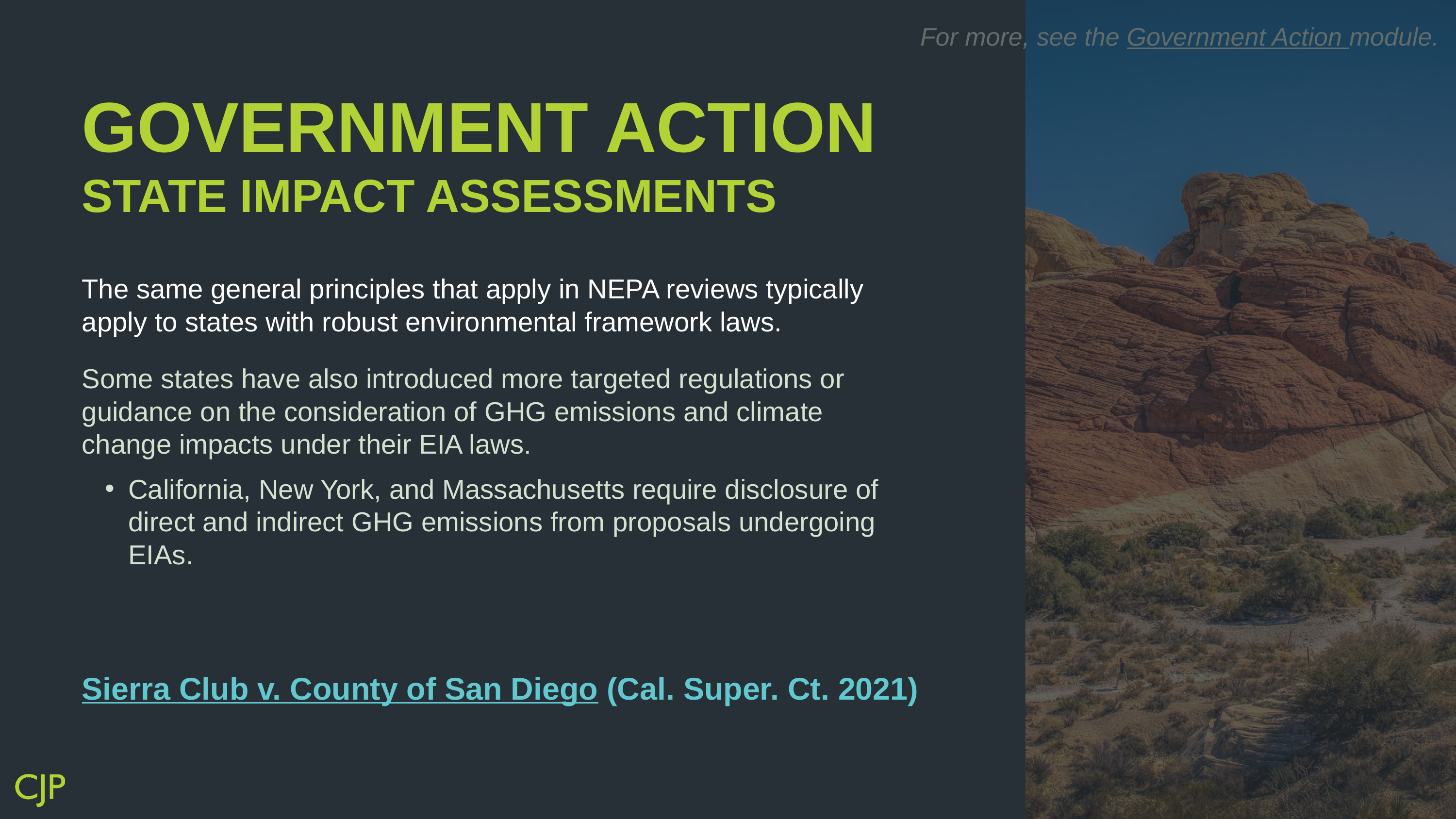

For more, see the Government Action module.
GOVERNMENT ACTION
STATE IMPACT ASSESSMENTS
The same general principles that apply in NEPA reviews typically apply to states with robust environmental framework laws.

Some states have also introduced more targeted regulations or guidance on the consideration of GHG emissions and climate change impacts under their EIA laws.

California, New York, and Massachusetts require disclosure of direct and indirect GHG emissions from proposals undergoing EIAs.
Sierra Club v. County of San Diego (Cal. Super. Ct. 2021)